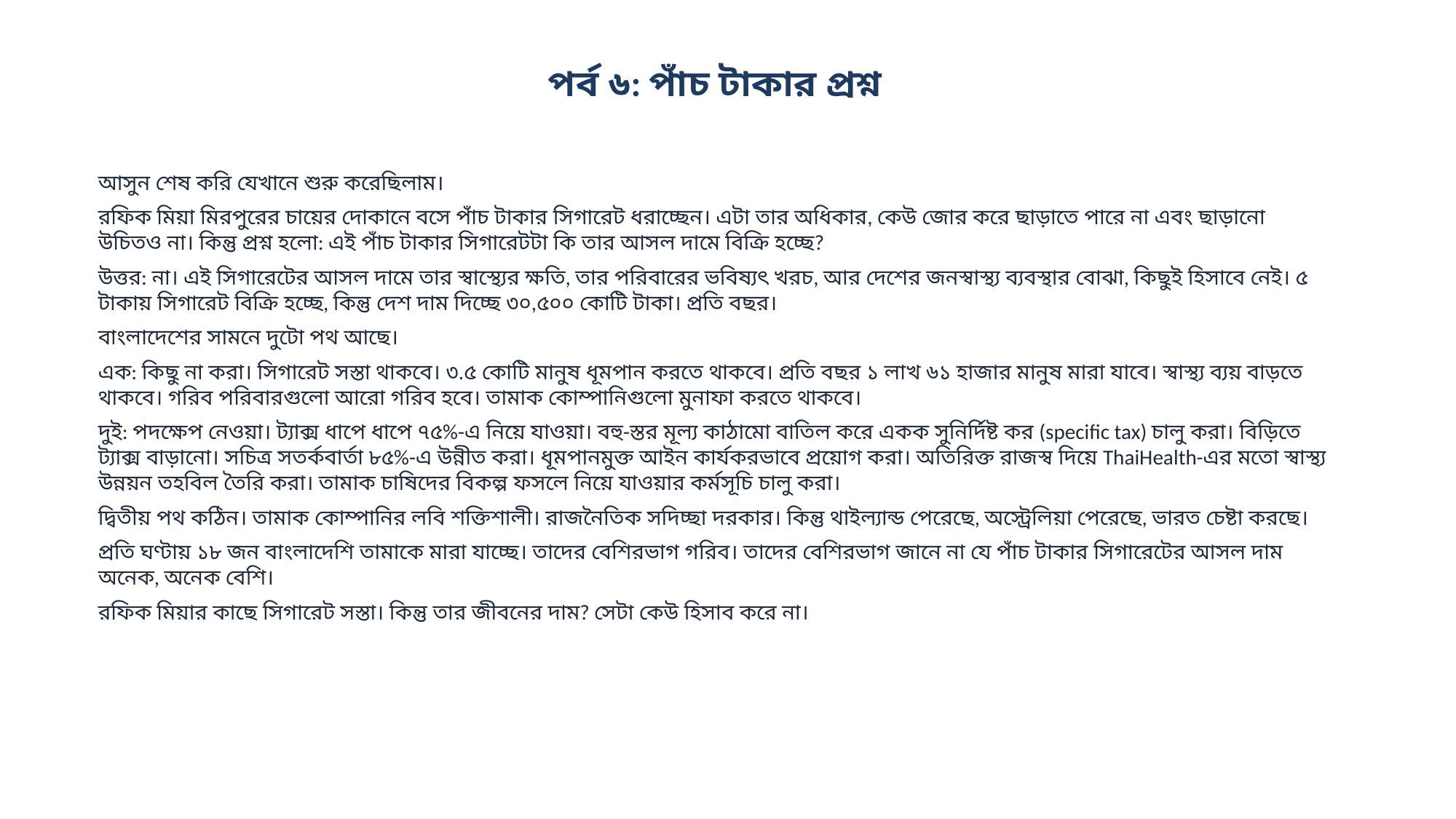

পর্ব ৬: পাঁচ টাকার প্রশ্ন
আসুন শেষ করি যেখানে শুরু করেছিলাম।
রফিক মিয়া মিরপুরের চায়ের দোকানে বসে পাঁচ টাকার সিগারেট ধরাচ্ছেন। এটা তার অধিকার, কেউ জোর করে ছাড়াতে পারে না এবং ছাড়ানো উচিতও না। কিন্তু প্রশ্ন হলো: এই পাঁচ টাকার সিগারেটটা কি তার আসল দামে বিক্রি হচ্ছে?
উত্তর: না। এই সিগারেটের আসল দামে তার স্বাস্থ্যের ক্ষতি, তার পরিবারের ভবিষ্যৎ খরচ, আর দেশের জনস্বাস্থ্য ব্যবস্থার বোঝা, কিছুই হিসাবে নেই। ৫ টাকায় সিগারেট বিক্রি হচ্ছে, কিন্তু দেশ দাম দিচ্ছে ৩০,৫০০ কোটি টাকা। প্রতি বছর।
বাংলাদেশের সামনে দুটো পথ আছে।
এক: কিছু না করা। সিগারেট সস্তা থাকবে। ৩.৫ কোটি মানুষ ধূমপান করতে থাকবে। প্রতি বছর ১ লাখ ৬১ হাজার মানুষ মারা যাবে। স্বাস্থ্য ব্যয় বাড়তে থাকবে। গরিব পরিবারগুলো আরো গরিব হবে। তামাক কোম্পানিগুলো মুনাফা করতে থাকবে।
দুই: পদক্ষেপ নেওয়া। ট্যাক্স ধাপে ধাপে ৭৫%-এ নিয়ে যাওয়া। বহু-স্তর মূল্য কাঠামো বাতিল করে একক সুনির্দিষ্ট কর (specific tax) চালু করা। বিড়িতে ট্যাক্স বাড়ানো। সচিত্র সতর্কবার্তা ৮৫%-এ উন্নীত করা। ধূমপানমুক্ত আইন কার্যকরভাবে প্রয়োগ করা। অতিরিক্ত রাজস্ব দিয়ে ThaiHealth-এর মতো স্বাস্থ্য উন্নয়ন তহবিল তৈরি করা। তামাক চাষিদের বিকল্প ফসলে নিয়ে যাওয়ার কর্মসূচি চালু করা।
দ্বিতীয় পথ কঠিন। তামাক কোম্পানির লবি শক্তিশালী। রাজনৈতিক সদিচ্ছা দরকার। কিন্তু থাইল্যান্ড পেরেছে, অস্ট্রেলিয়া পেরেছে, ভারত চেষ্টা করছে।
প্রতি ঘণ্টায় ১৮ জন বাংলাদেশি তামাকে মারা যাচ্ছে। তাদের বেশিরভাগ গরিব। তাদের বেশিরভাগ জানে না যে পাঁচ টাকার সিগারেটের আসল দাম অনেক, অনেক বেশি।
রফিক মিয়ার কাছে সিগারেট সস্তা। কিন্তু তার জীবনের দাম? সেটা কেউ হিসাব করে না।